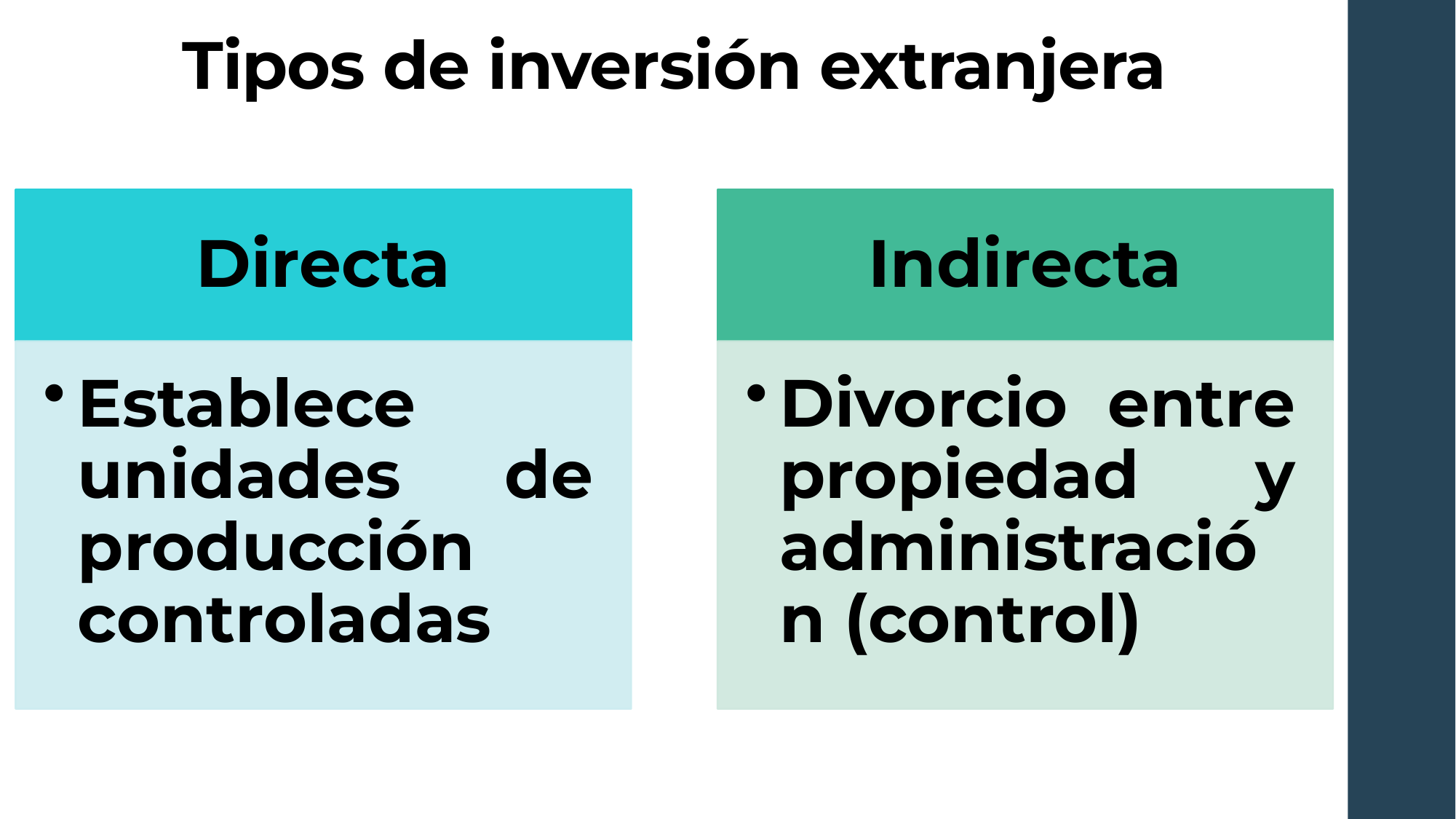

# Tipos de inversión extranjera
Directa
Establece unidades de producción controladas
Indirecta
Divorcio entre propiedad y administración (control)